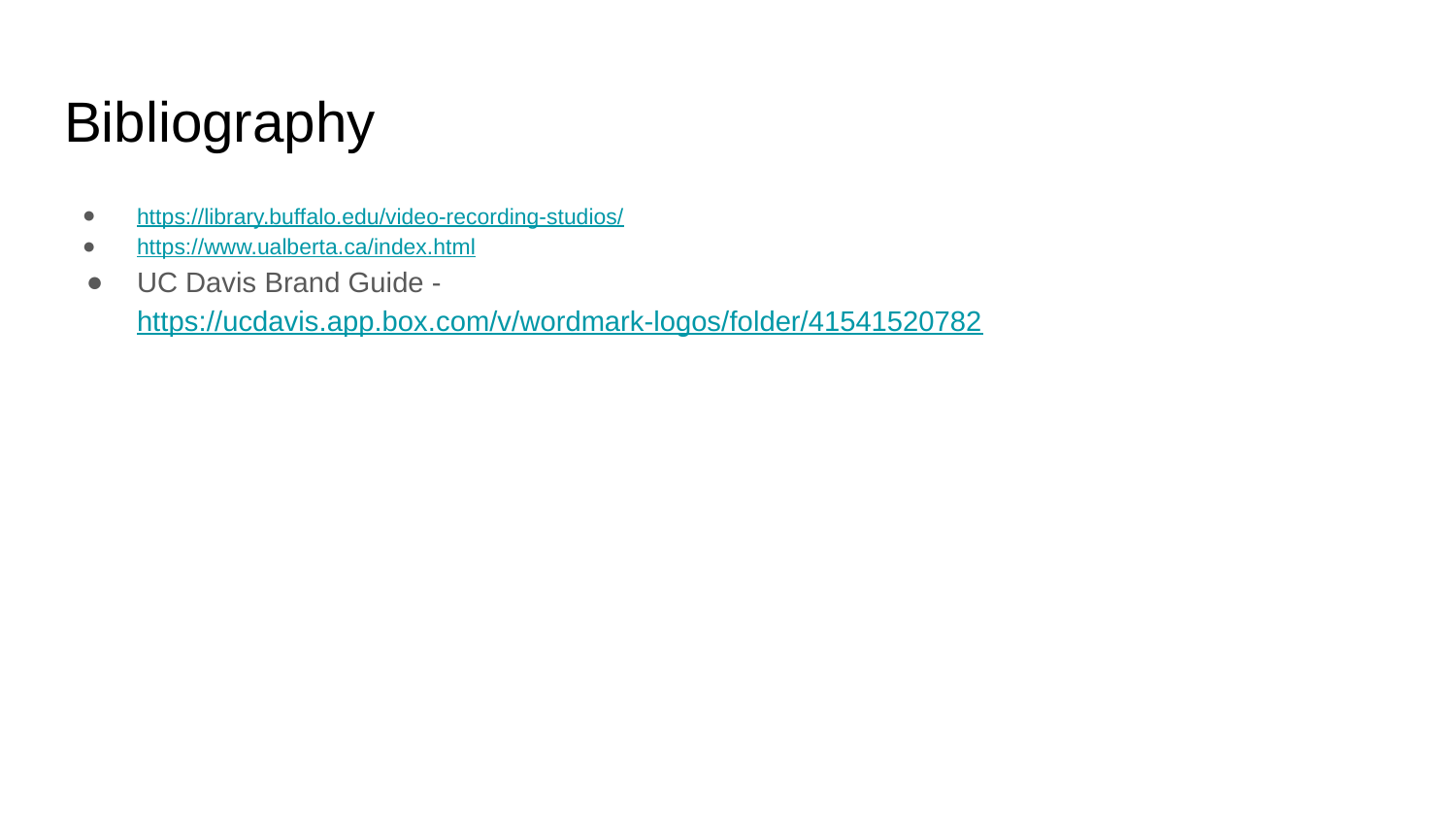

# Bibliography
https://library.buffalo.edu/video-recording-studios/
https://www.ualberta.ca/index.html
UC Davis Brand Guide - https://ucdavis.app.box.com/v/wordmark-logos/folder/41541520782